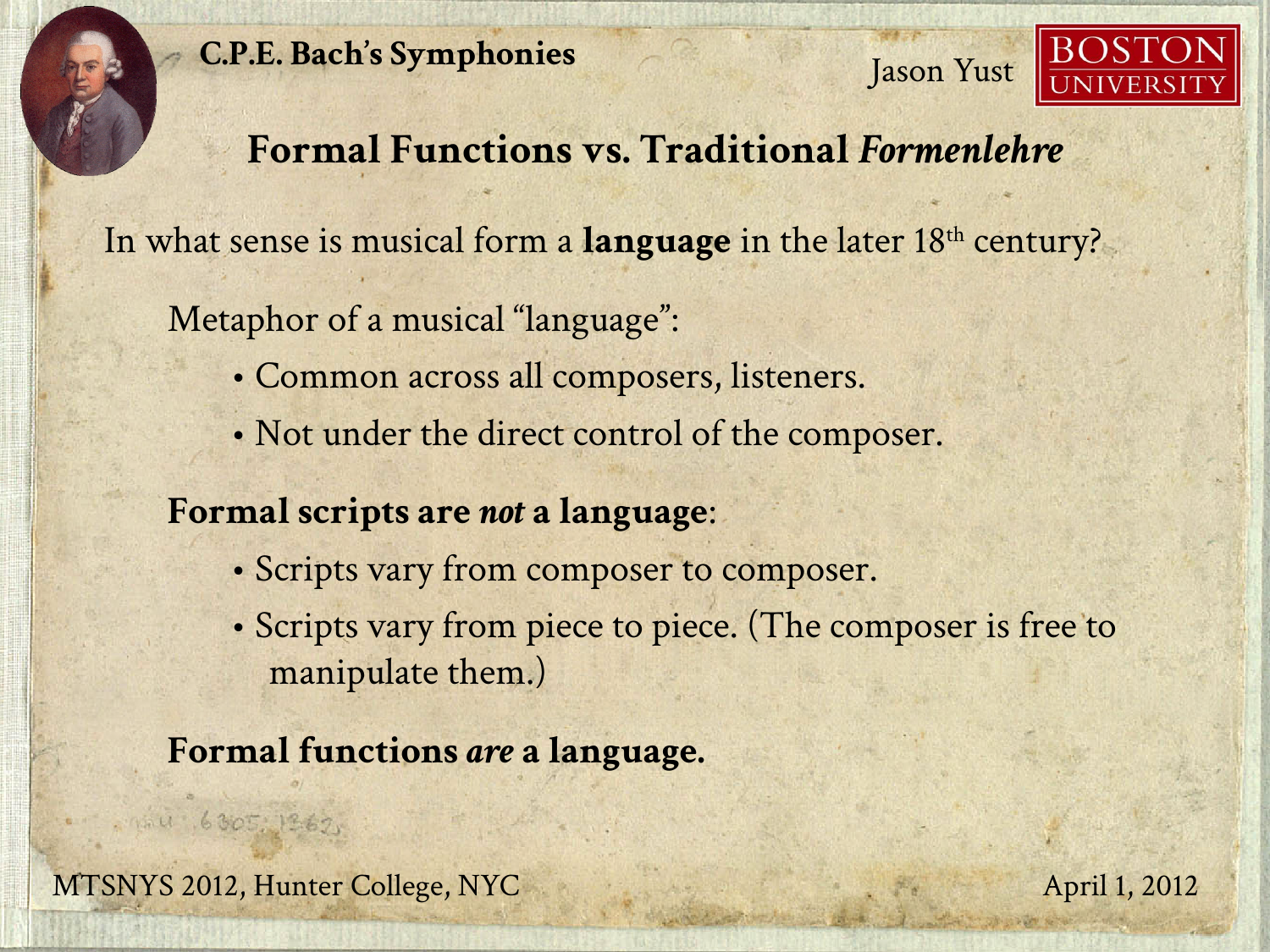

Formal Functions vs. Traditional Formenlehre
In what sense is musical form a language in the later 18th century?
Metaphor of a musical “language”:
• Common across all composers, listeners.
• Not under the direct control of the composer.
Formal scripts are not a language:
• Scripts vary from composer to composer.
• Scripts vary from piece to piece. (The composer is free to manipulate them.)
Formal functions are a language.